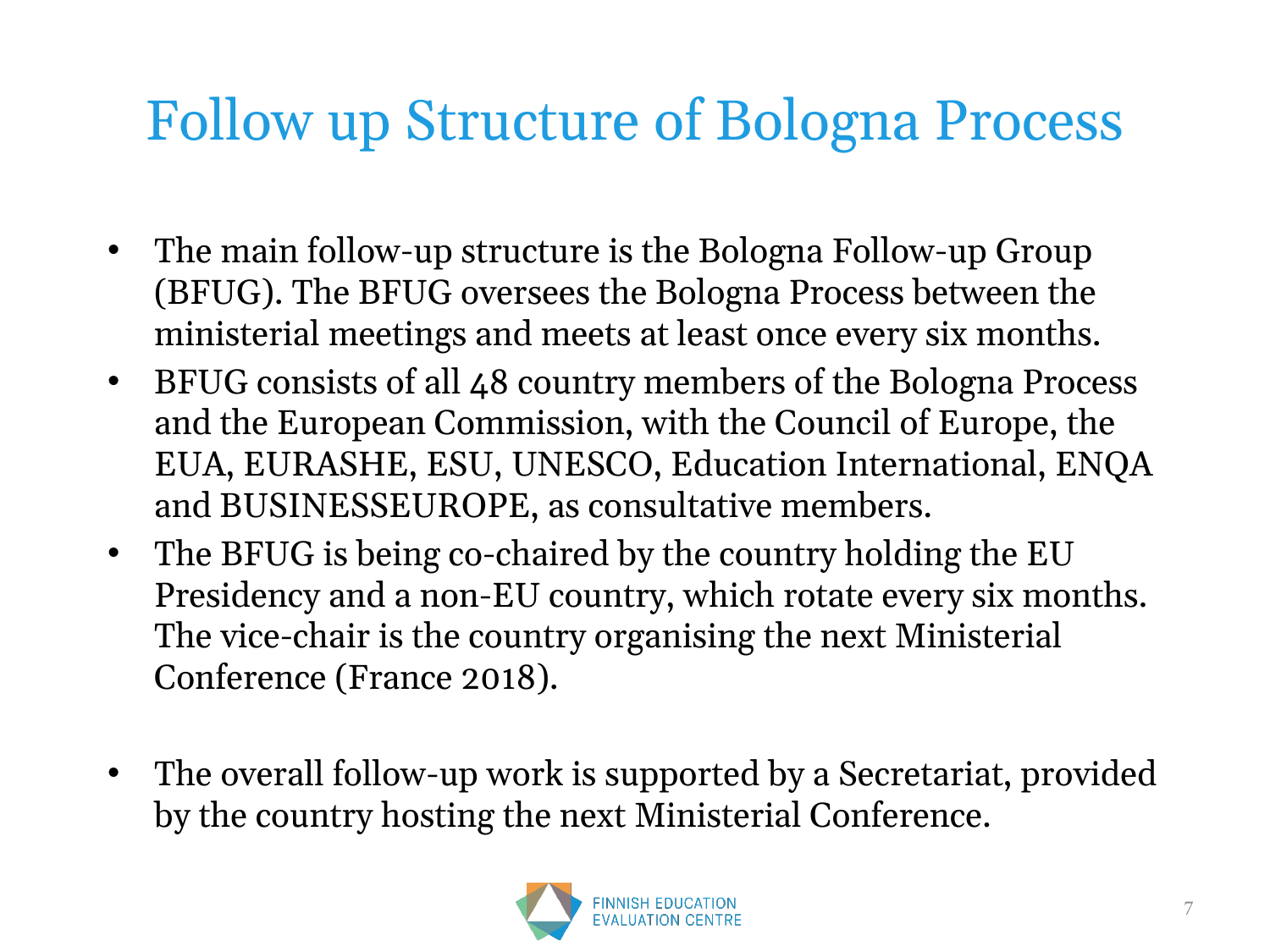

# Follow up Structure of Bologna Process
The main follow-up structure is the Bologna Follow-up Group (BFUG). The BFUG oversees the Bologna Process between the ministerial meetings and meets at least once every six months.
BFUG consists of all 48 country members of the Bologna Process and the European Commission, with the Council of Europe, the EUA, EURASHE, ESU, UNESCO, Education International, ENQA and BUSINESSEUROPE, as consultative members.
The BFUG is being co-chaired by the country holding the EU Presidency and a non-EU country, which rotate every six months. The vice-chair is the country organising the next Ministerial Conference (France 2018).

The overall follow-up work is supported by a Secretariat, provided by the country hosting the next Ministerial Conference.
7